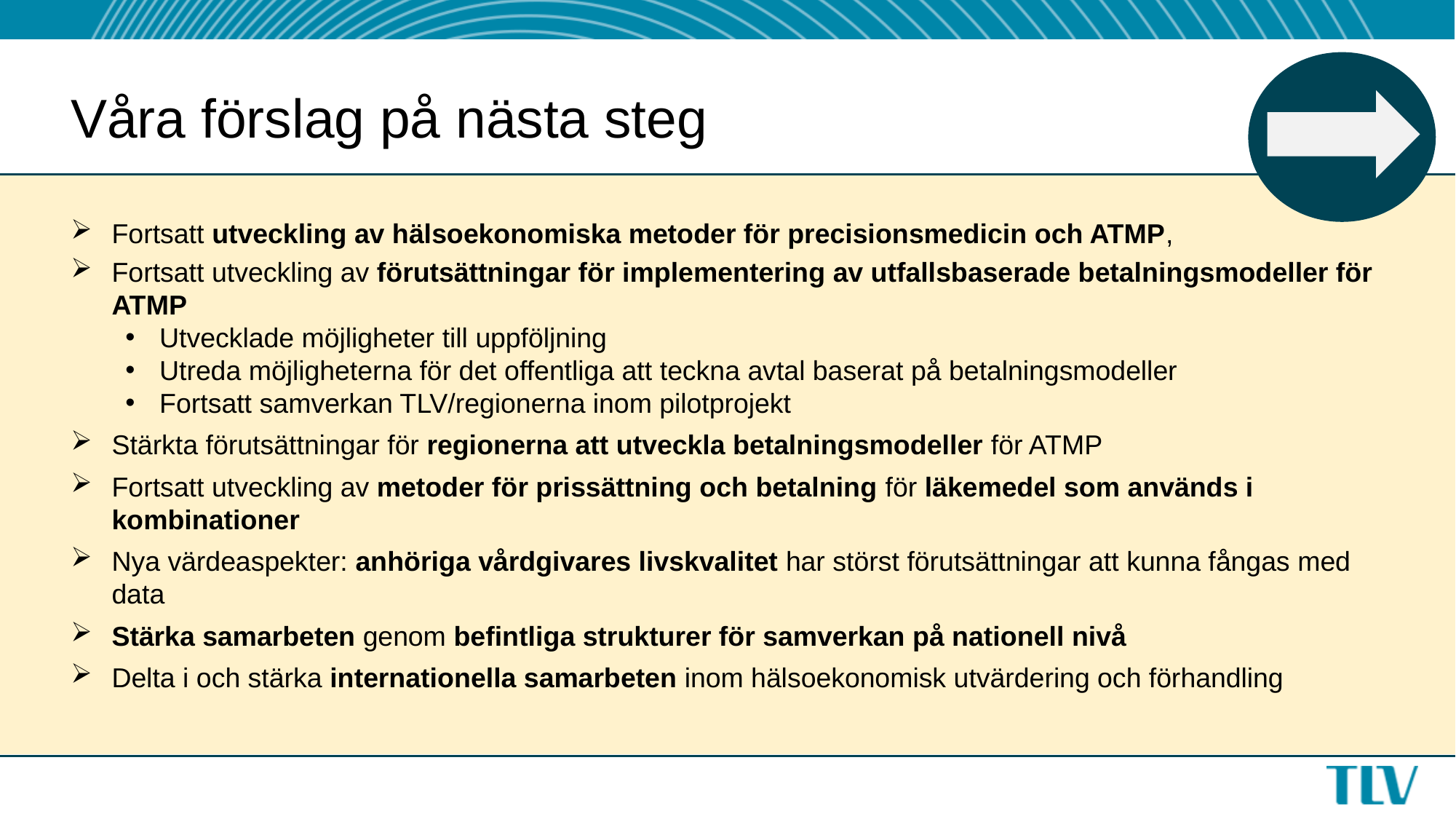

# Våra förslag på nästa steg

Fortsatt utveckling av hälsoekonomiska metoder för precisionsmedicin och ATMP,
Fortsatt utveckling av förutsättningar för implementering av utfallsbaserade betalningsmodeller för ATMP
Utvecklade möjligheter till uppföljning
Utreda möjligheterna för det offentliga att teckna avtal baserat på betalningsmodeller
Fortsatt samverkan TLV/regionerna inom pilotprojekt
Stärkta förutsättningar för regionerna att utveckla betalningsmodeller för ATMP
Fortsatt utveckling av metoder för prissättning och betalning för läkemedel som används i kombinationer
Nya värdeaspekter: anhöriga vårdgivares livskvalitet har störst förutsättningar att kunna fångas med data
Stärka samarbeten genom befintliga strukturer för samverkan på nationell nivå
Delta i och stärka internationella samarbeten inom hälsoekonomisk utvärdering och förhandling